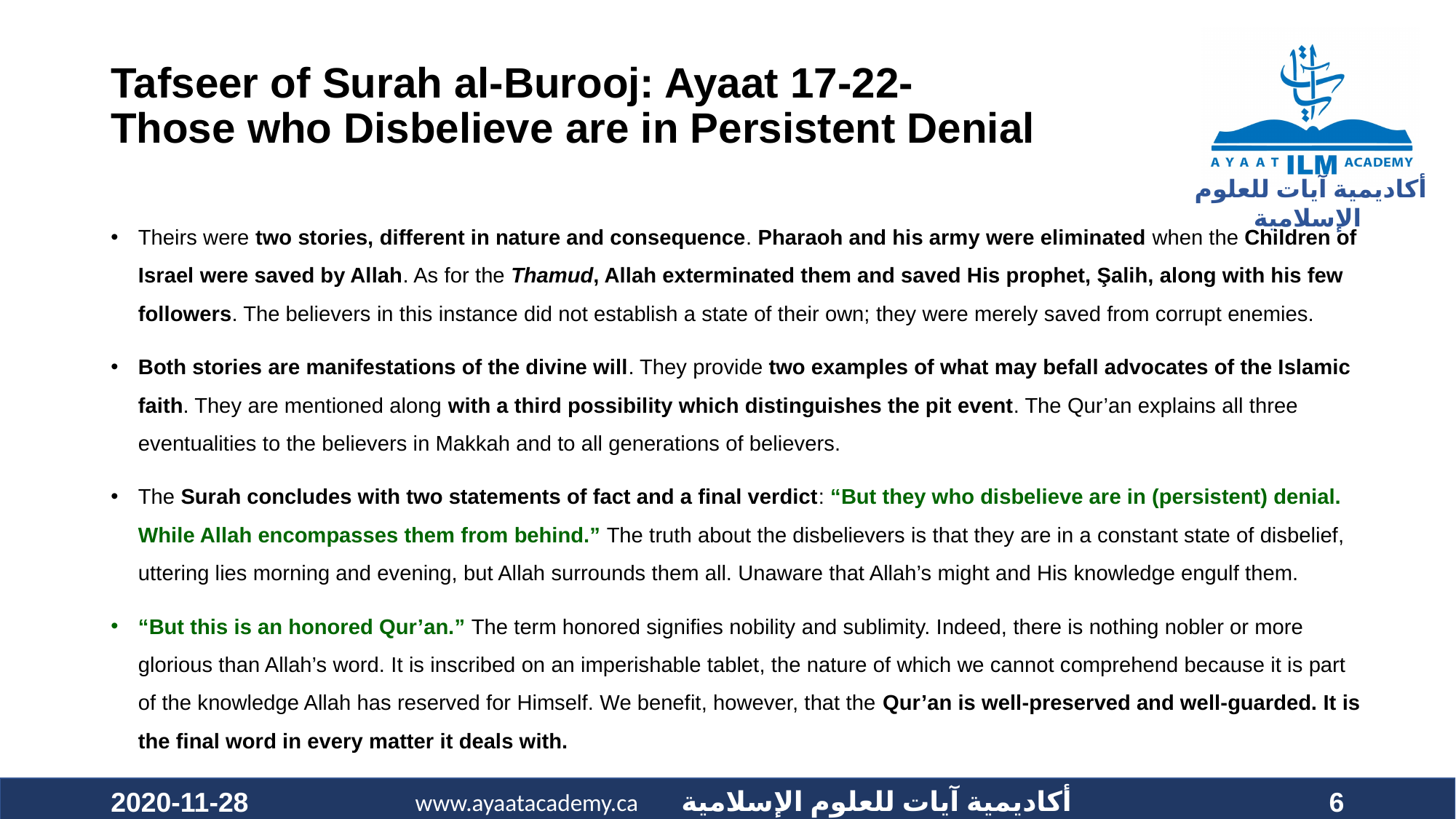

# Tafseer of Surah al-Burooj: Ayaat 17-22- Those who Disbelieve are in Persistent Denial

Theirs were two stories, different in nature and consequence. Pharaoh and his army were eliminated when the Children of Israel were saved by Allah. As for the Thamud, Allah exterminated them and saved His prophet, Şalih, along with his few followers. The believers in this instance did not establish a state of their own; they were merely saved from corrupt enemies.
Both stories are manifestations of the divine will. They provide two examples of what may befall advocates of the Islamic faith. They are mentioned along with a third possibility which distinguishes the pit event. The Qur’an explains all three eventualities to the believers in Makkah and to all generations of believers.
The Surah concludes with two statements of fact and a final verdict: “But they who disbelieve are in (persistent) denial. While Allah encompasses them from behind.” The truth about the disbelievers is that they are in a constant state of disbelief, uttering lies morning and evening, but Allah surrounds them all. Unaware that Allah’s might and His knowledge engulf them.
“But this is an honored Qur’an.” The term honored signifies nobility and sublimity. Indeed, there is nothing nobler or more glorious than Allah’s word. It is inscribed on an imperishable tablet, the nature of which we cannot comprehend because it is part of the knowledge Allah has reserved for Himself. We benefit, however, that the Qur’an is well-preserved and well-guarded. It is the final word in every matter it deals with.

2020-11-28
6